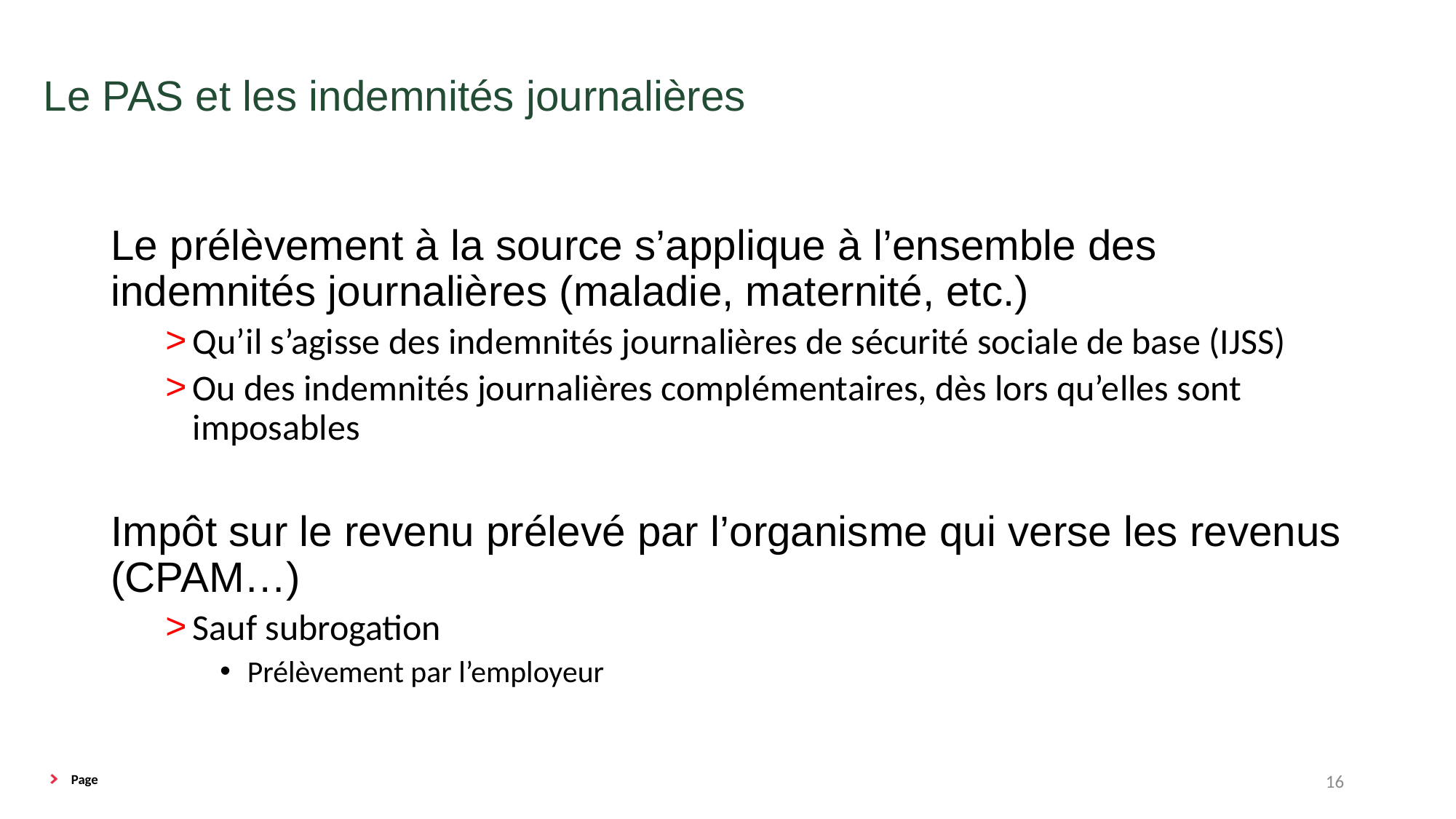

# Le PAS et les indemnités journalières
Le prélèvement à la source s’applique à l’ensemble des indemnités journalières (maladie, maternité, etc.)
Qu’il s’agisse des indemnités journalières de sécurité sociale de base (IJSS)
Ou des indemnités journalières complémentaires, dès lors qu’elles sont imposables

Impôt sur le revenu prélevé par l’organisme qui verse les revenus (CPAM…)
Sauf subrogation
Prélèvement par l’employeur
16